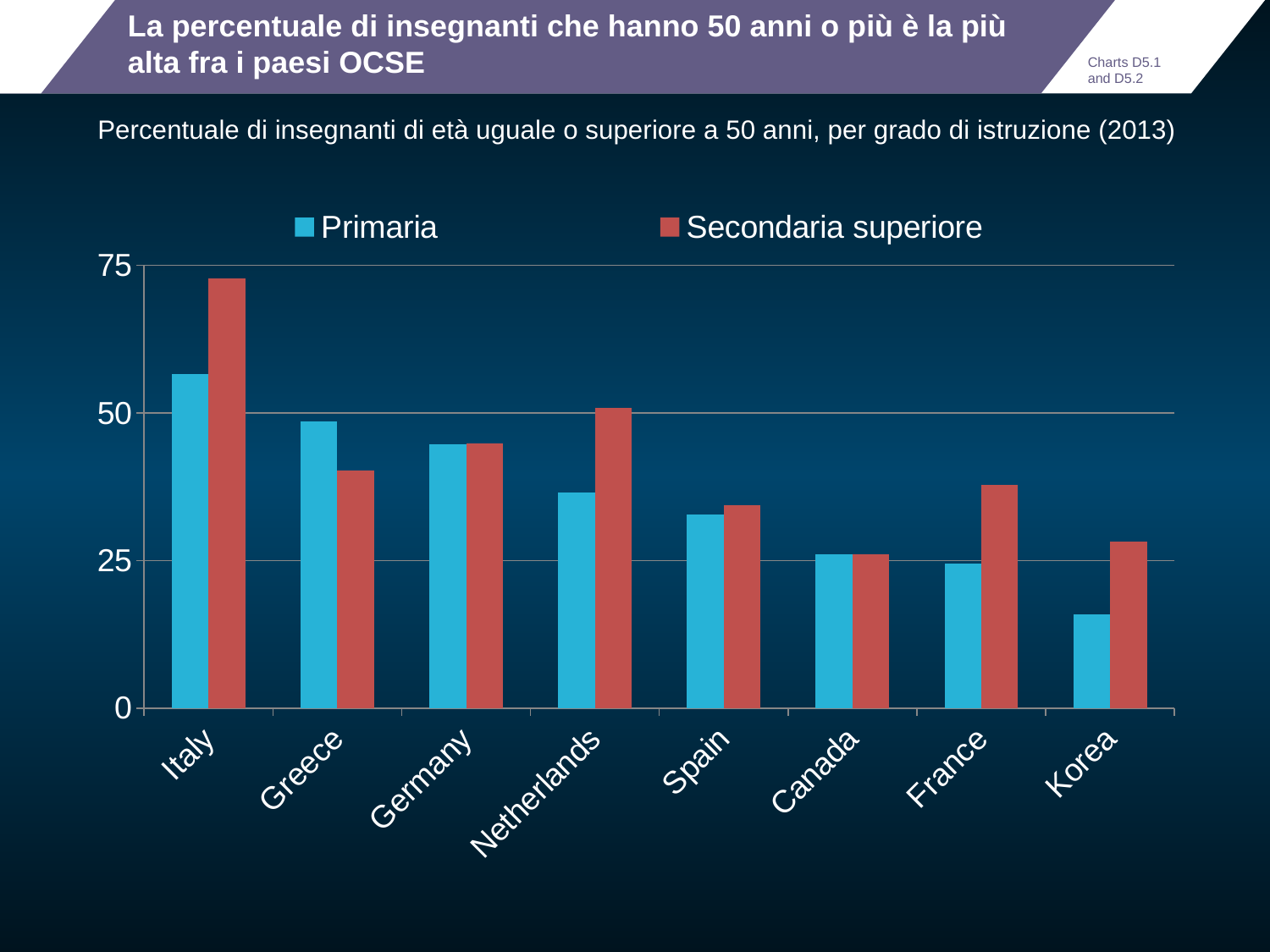

# La percentuale di insegnanti che hanno 50 anni o più è la più alta fra i paesi OCSE
Charts D5.1 and D5.2
Percentuale di insegnanti di età uguale o superiore a 50 anni, per grado di istruzione (2013)

### Chart

| Category | Primaria | Secondaria superiore |
|---|---|---|
| Italy | 56.55482164002349 | 72.82842007837613 |
| Greece | 48.511275942159 | 40.3131455909533 |
| Germany | 44.694196983340504 | 44.8832924472282 |
| Netherlands | 36.48234383895501 | 50.84179711422111 |
| Spain | 32.74192889530399 | 34.35546146975479 |
| Canada | 26.043064351170994 | 26.043064351170994 |
| France | 24.500263649873002 | 37.7635268798505 |
| Korea | 15.825861184071996 | 28.15630261145001 |